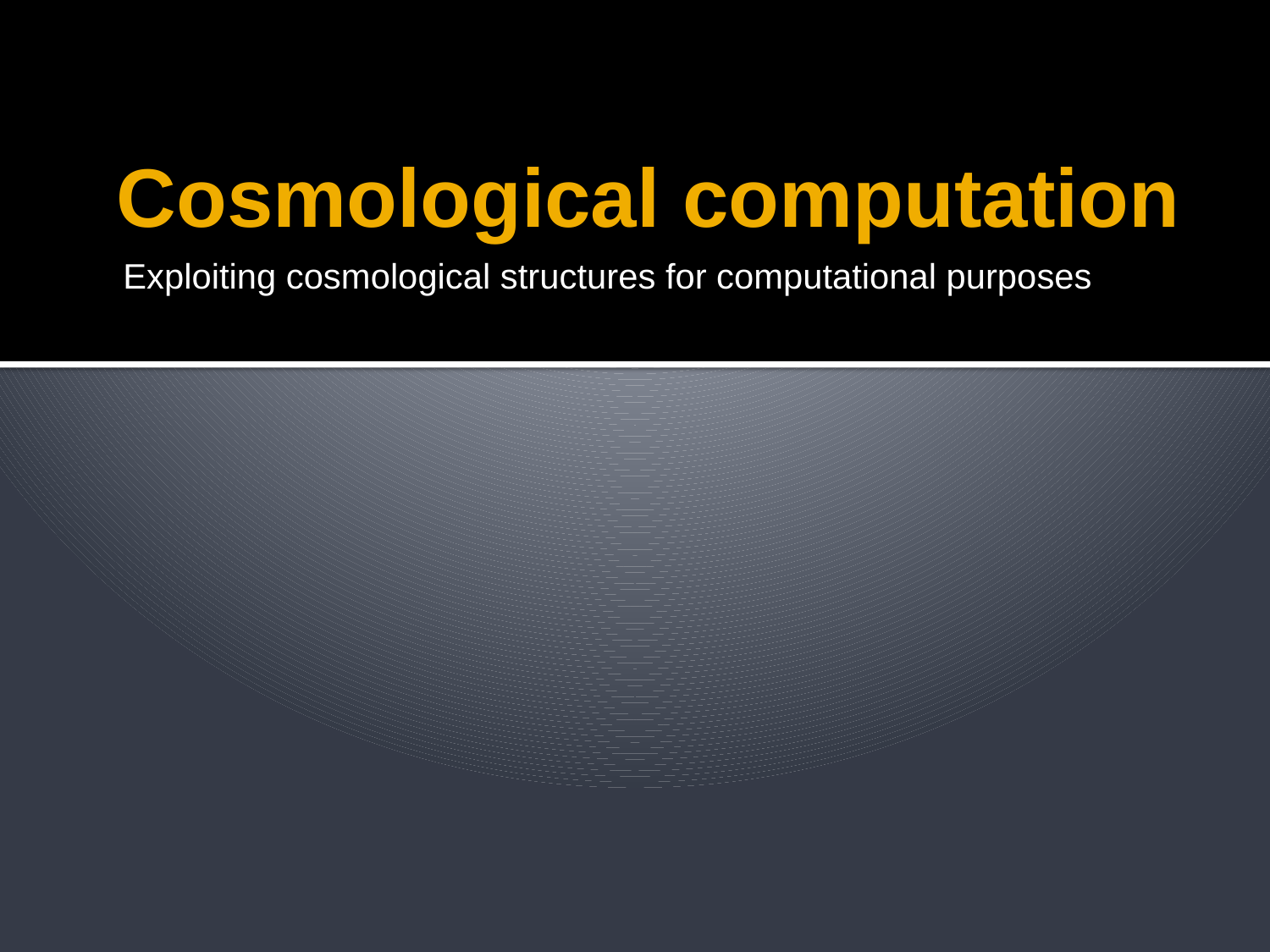

# Cosmological computation
Exploiting cosmological structures for computational purposes